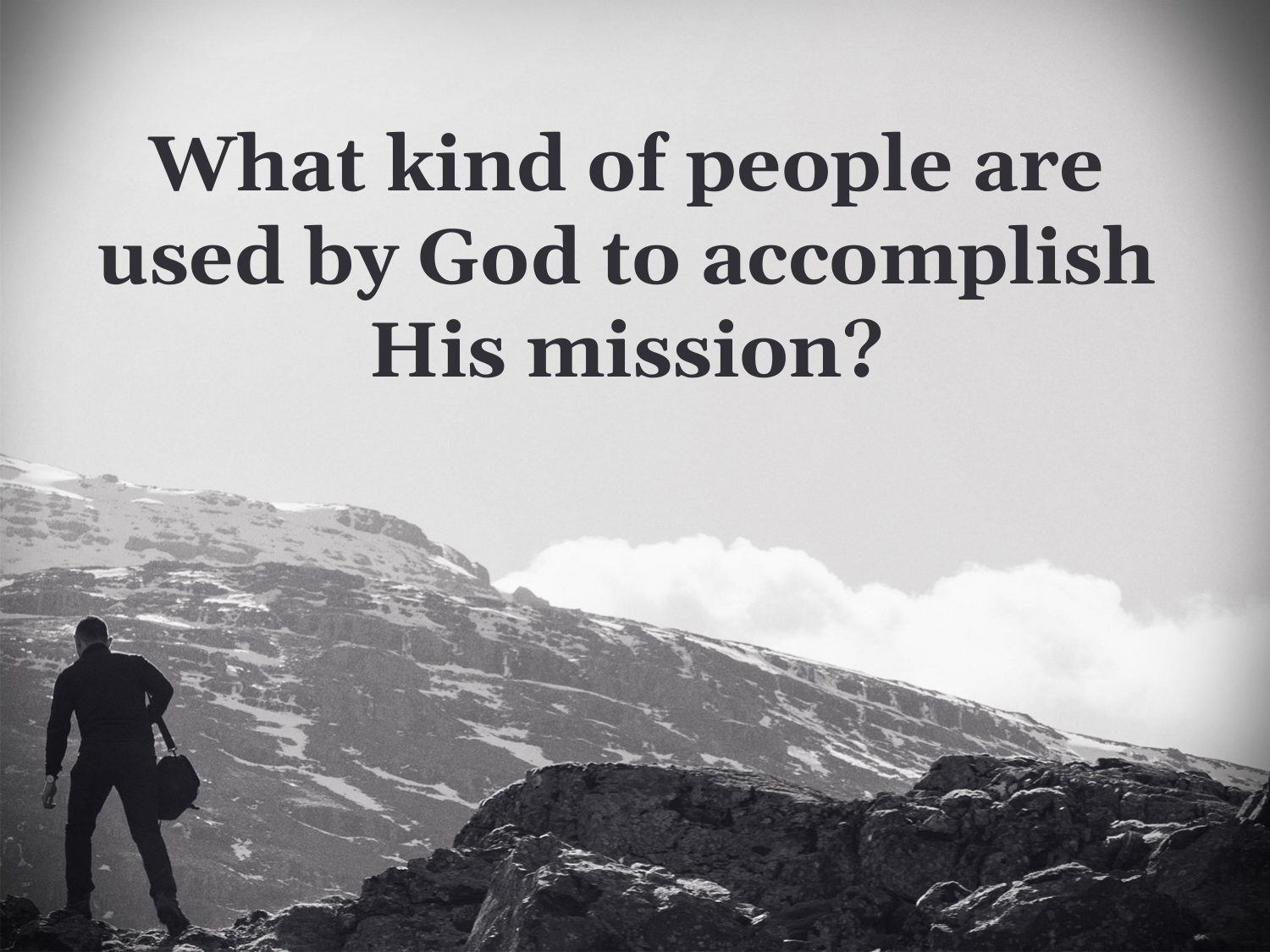

What kind of people are used by God to accomplish His mission?